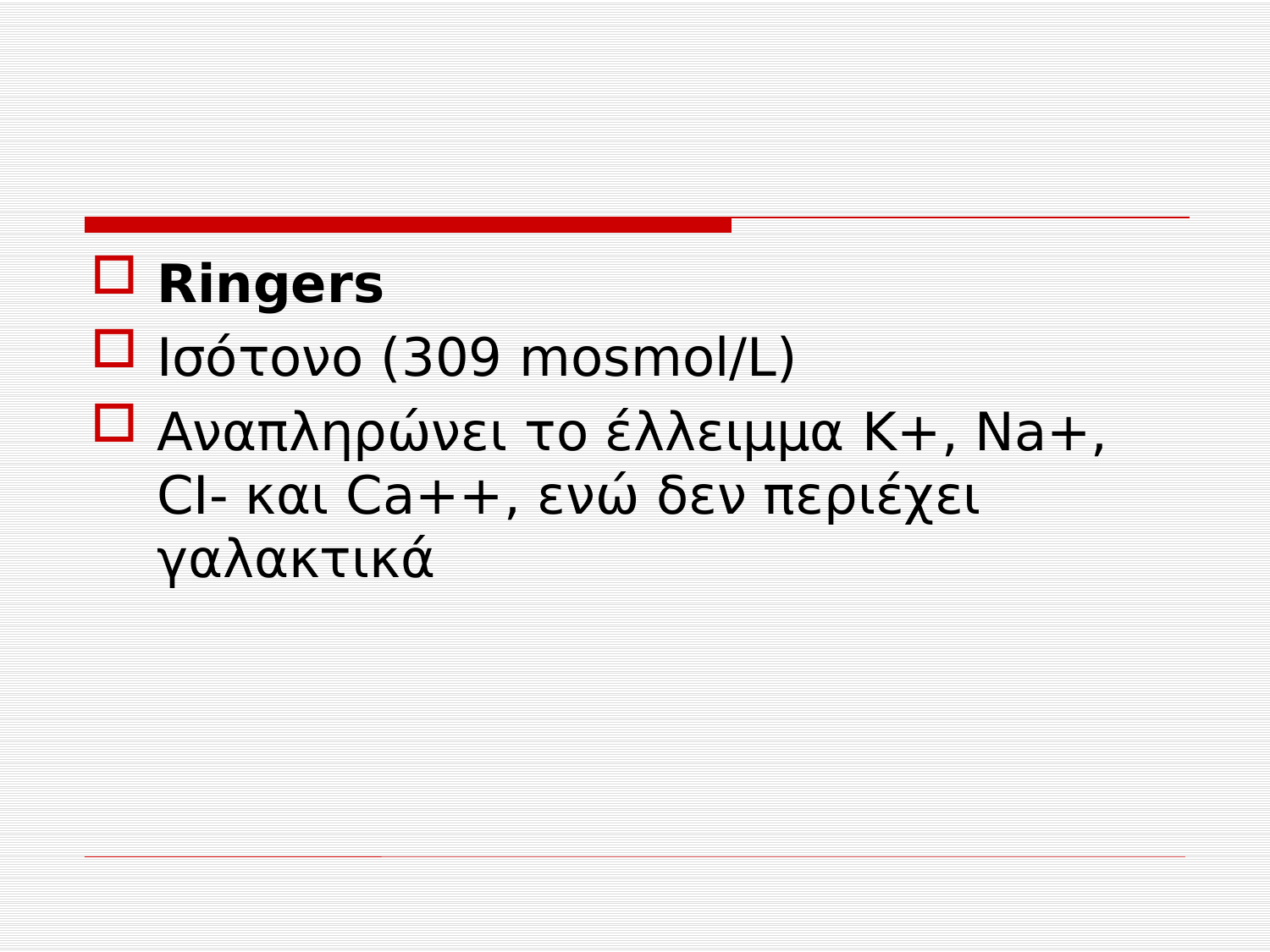

#
Ringers
Ισότονο (309 mosmol/L)
Αναπληρώνει το έλλειμμα K+, Na+, CI- και Ca++, ενώ δεν περιέχει γαλακτικά